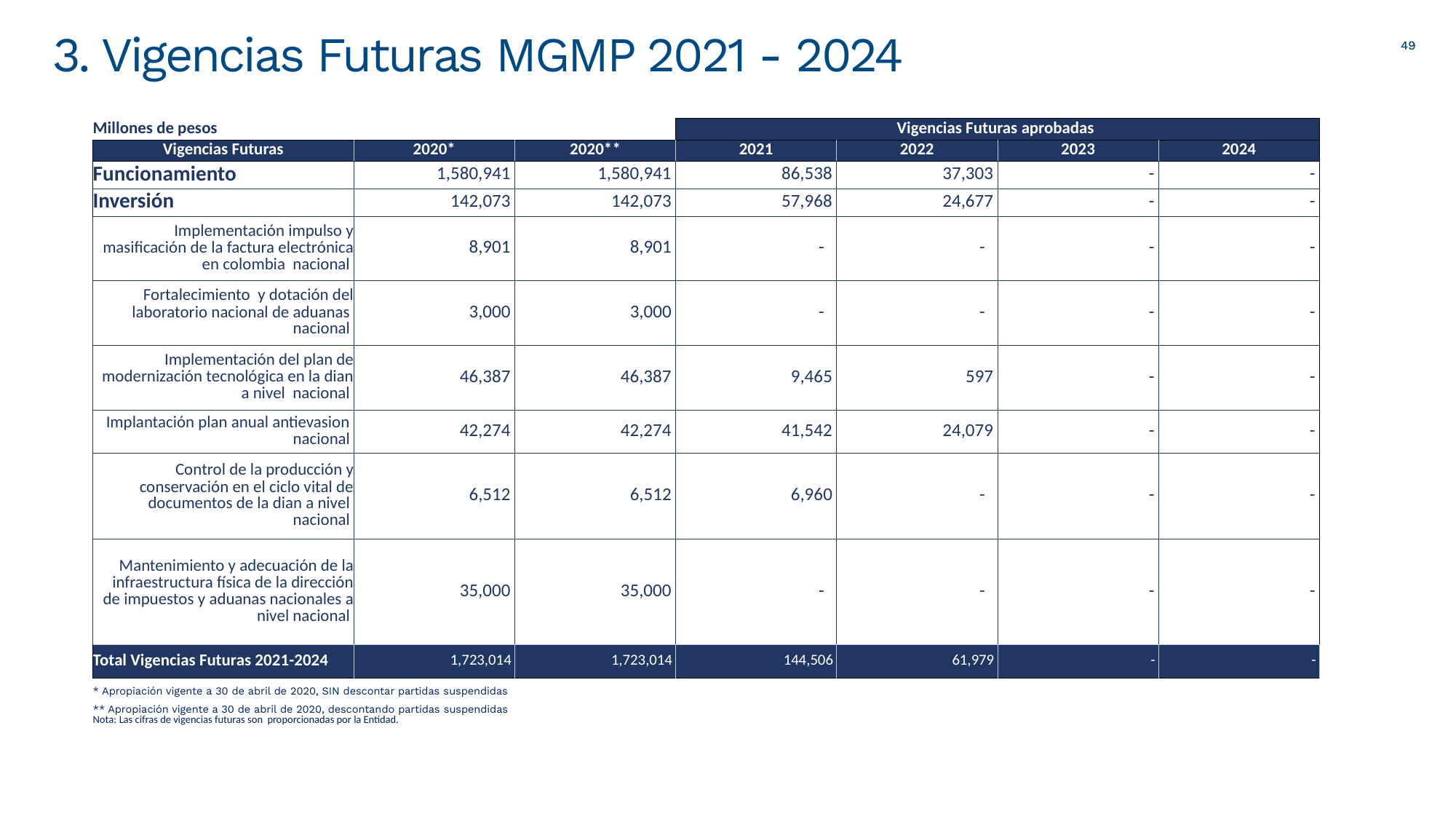

# 3. Vigencias Futuras MGMP 2021 - 2024
| Millones de pesos |  |  | Vigencias Futuras aprobadas |  |  |  |
| --- | --- | --- | --- | --- | --- | --- |
| Vigencias Futuras | 2020\* | 2020\*\* | 2021 | 2022 | 2023 | 2024 |
| Funcionamiento | 1,580,941 | 1,580,941 | 86,538 | 37,303 | - | - |
| Inversión | 142,073 | 142,073 | 57,968 | 24,677 | - | - |
| Implementación impulso y masificación de la factura electrónica en colombia nacional | 8,901 | 8,901 | - | - | - | - |
| Fortalecimiento y dotación del laboratorio nacional de aduanas nacional | 3,000 | 3,000 | - | - | - | - |
| Implementación del plan de modernización tecnológica en la dian a nivel nacional | 46,387 | 46,387 | 9,465 | 597 | - | - |
| Implantación plan anual antievasion nacional | 42,274 | 42,274 | 41,542 | 24,079 | - | - |
| Control de la producción y conservación en el ciclo vital de documentos de la dian a nivel nacional | 6,512 | 6,512 | 6,960 | - | - | - |
| Mantenimiento y adecuación de la infraestructura física de la dirección de impuestos y aduanas nacionales a nivel nacional | 35,000 | 35,000 | - | - | - | - |
| Total Vigencias Futuras 2021-2024 | 1,723,014 | 1,723,014 | 144,506 | 61,979 | - | - |
| \* Apropiación vigente a 30 de abril de 2020, SIN descontar partidas suspendidas |
| --- |
| \*\* Apropiación vigente a 30 de abril de 2020, descontando partidas suspendidas Nota: Las cifras de vigencias futuras son proporcionadas por la Entidad. |